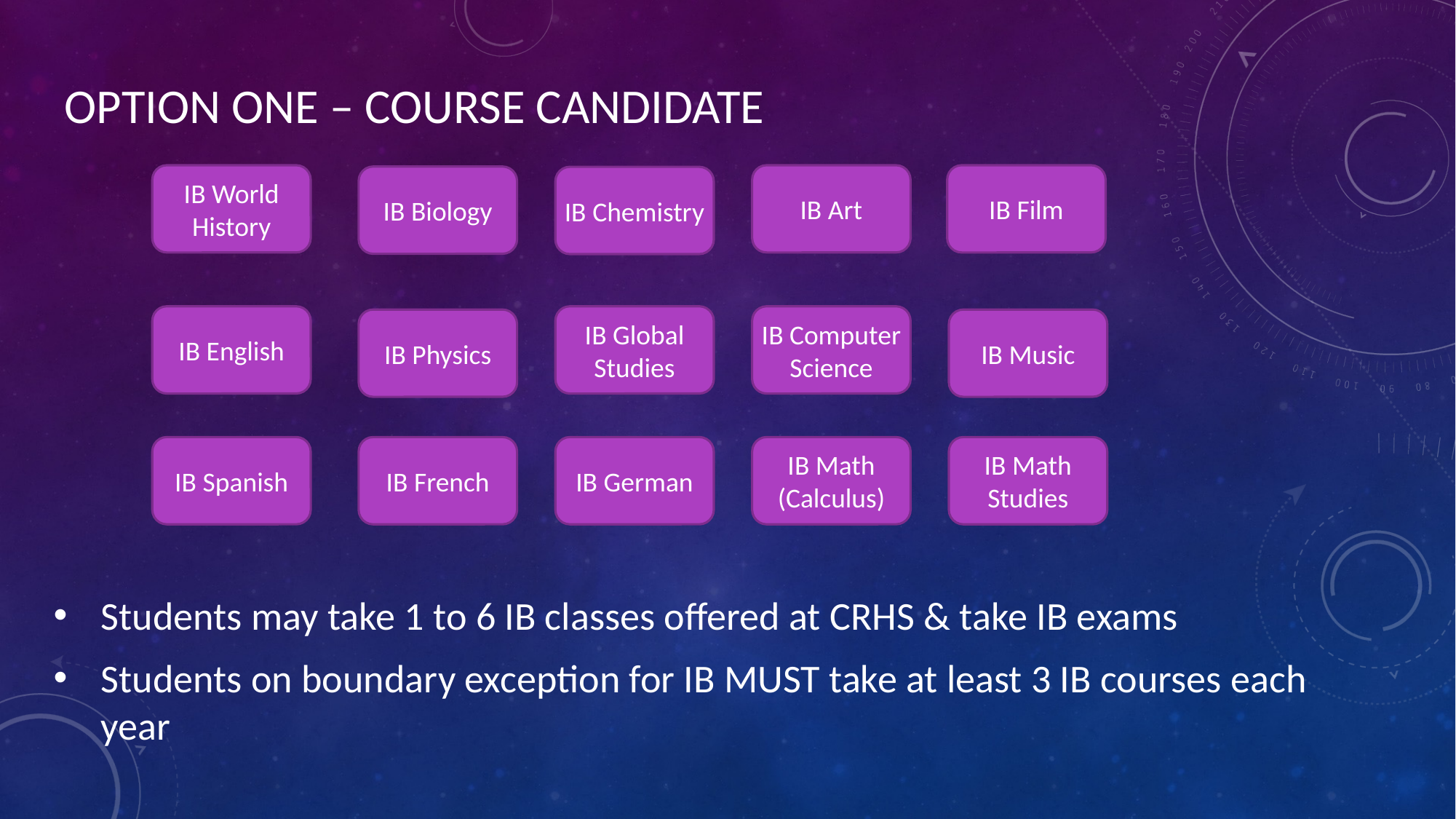

# Option one – course candidate

IB World History

IB Art

IB Film

IB Biology

IB Chemistry
IB Computer Science

IB English

IB Global Studies

IB Physics

IB Music

IB Spanish

IB French

IB German

IB Math Studies

IB Math (Calculus)
Students may take 1 to 6 IB classes offered at CRHS & take IB exams
Students on boundary exception for IB MUST take at least 3 IB courses each year